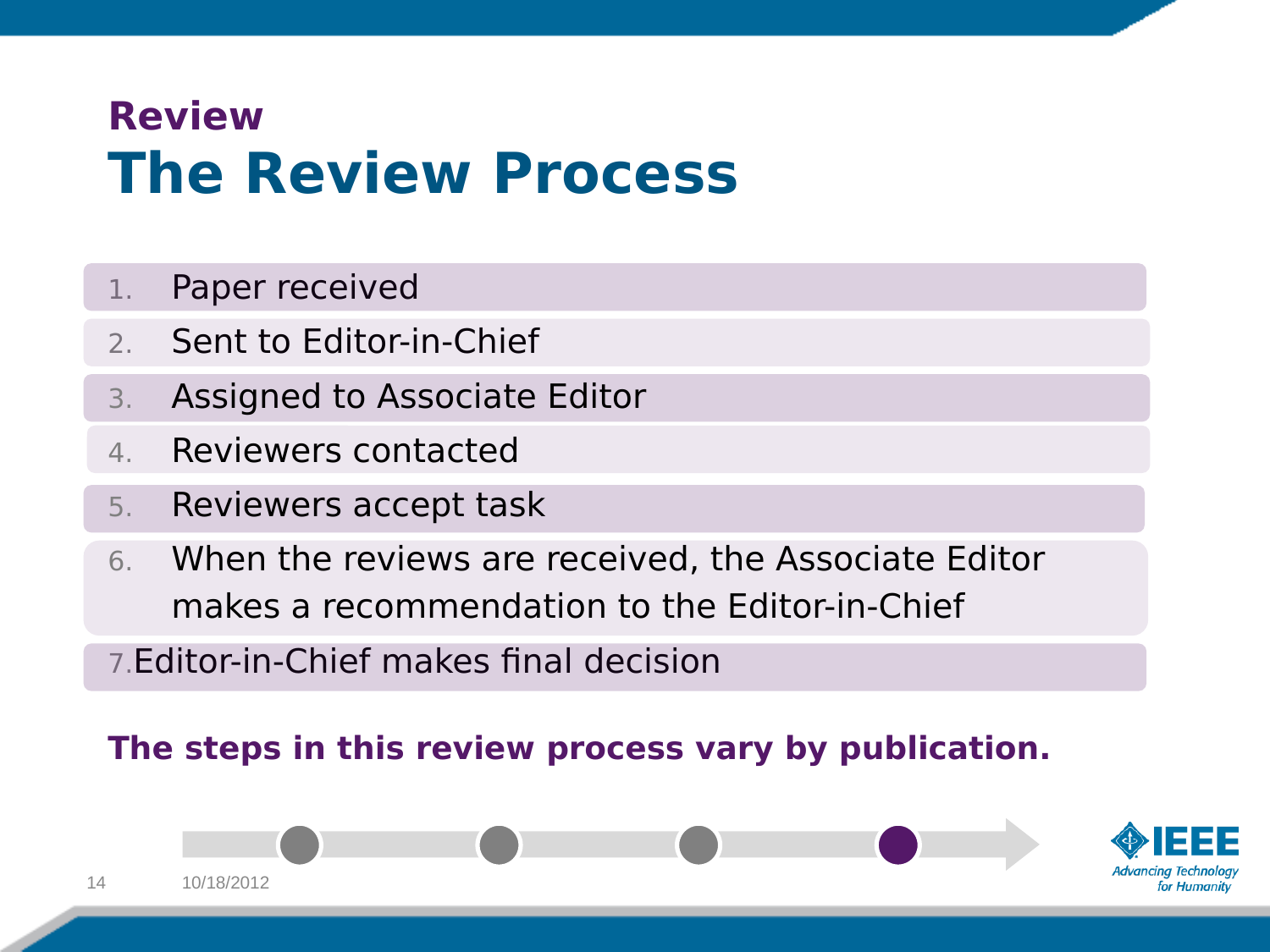

Review
The Review Process
Paper received
Sent to Editor-in-Chief
Assigned to Associate Editor
Reviewers contacted
Reviewers accept task
When the reviews are received, the Associate Editor makes a recommendation to the Editor-in-Chief
Editor-in-Chief makes final decision
The steps in this review process vary by publication.

14
10/18/2012